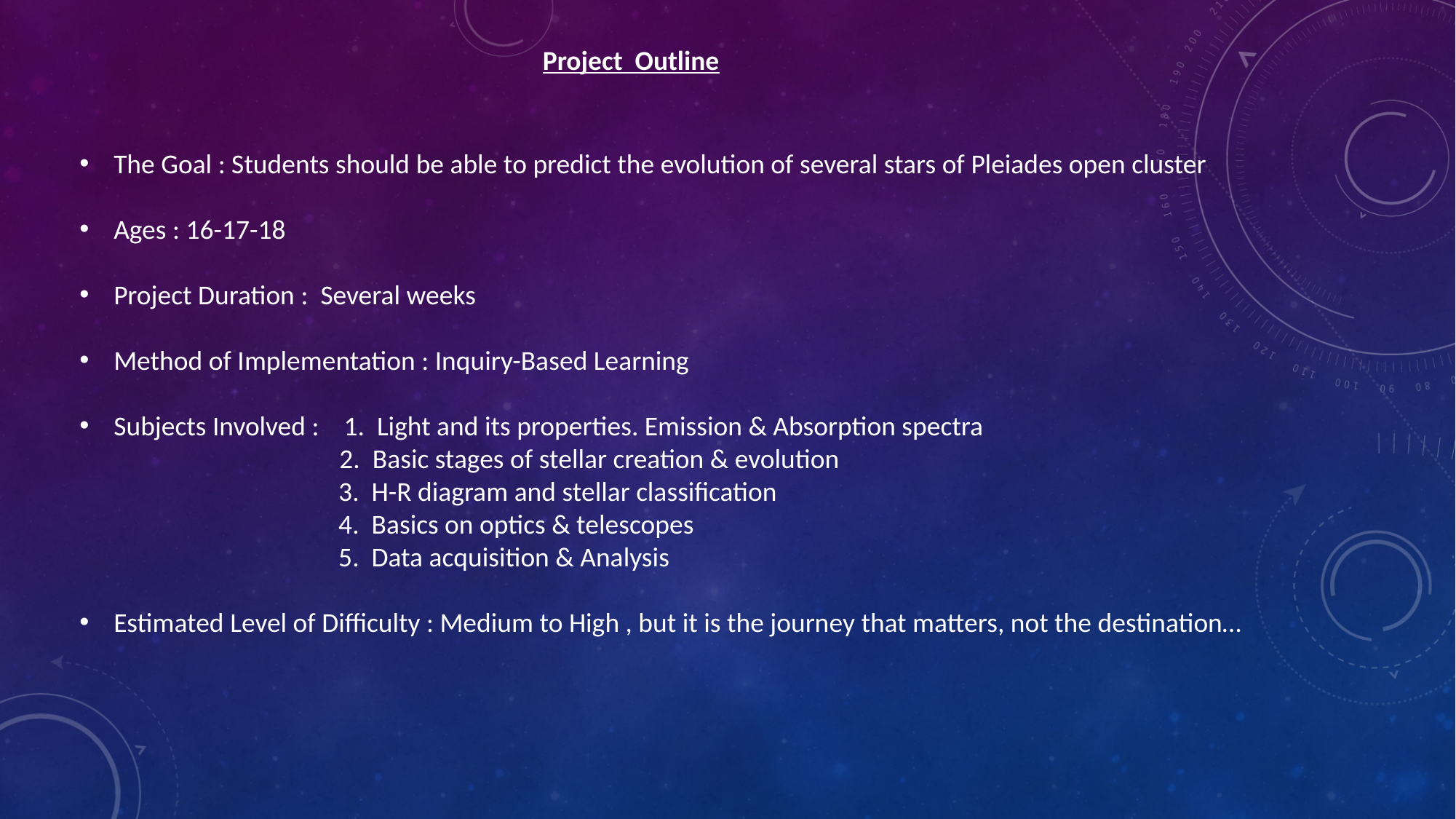

Project  Outline
The Goal : Students should be able to predict the evolution of several stars of Pleiades open cluster
Ages : 16-17-18
Project Duration :  Several weeks
Method of Implementation : Inquiry-Based Learning
Subjects Involved :    1.  Light and its properties. Emission & Absorption spectra
                                          2.  Basic stages of stellar creation & evolution
                                          3.  H-R diagram and stellar classification
                                          4.  Basics on optics & telescopes
                                          5.  Data acquisition & Analysis

Estimated Level of Difficulty : Medium to High , but it is the journey that matters, not the destination…